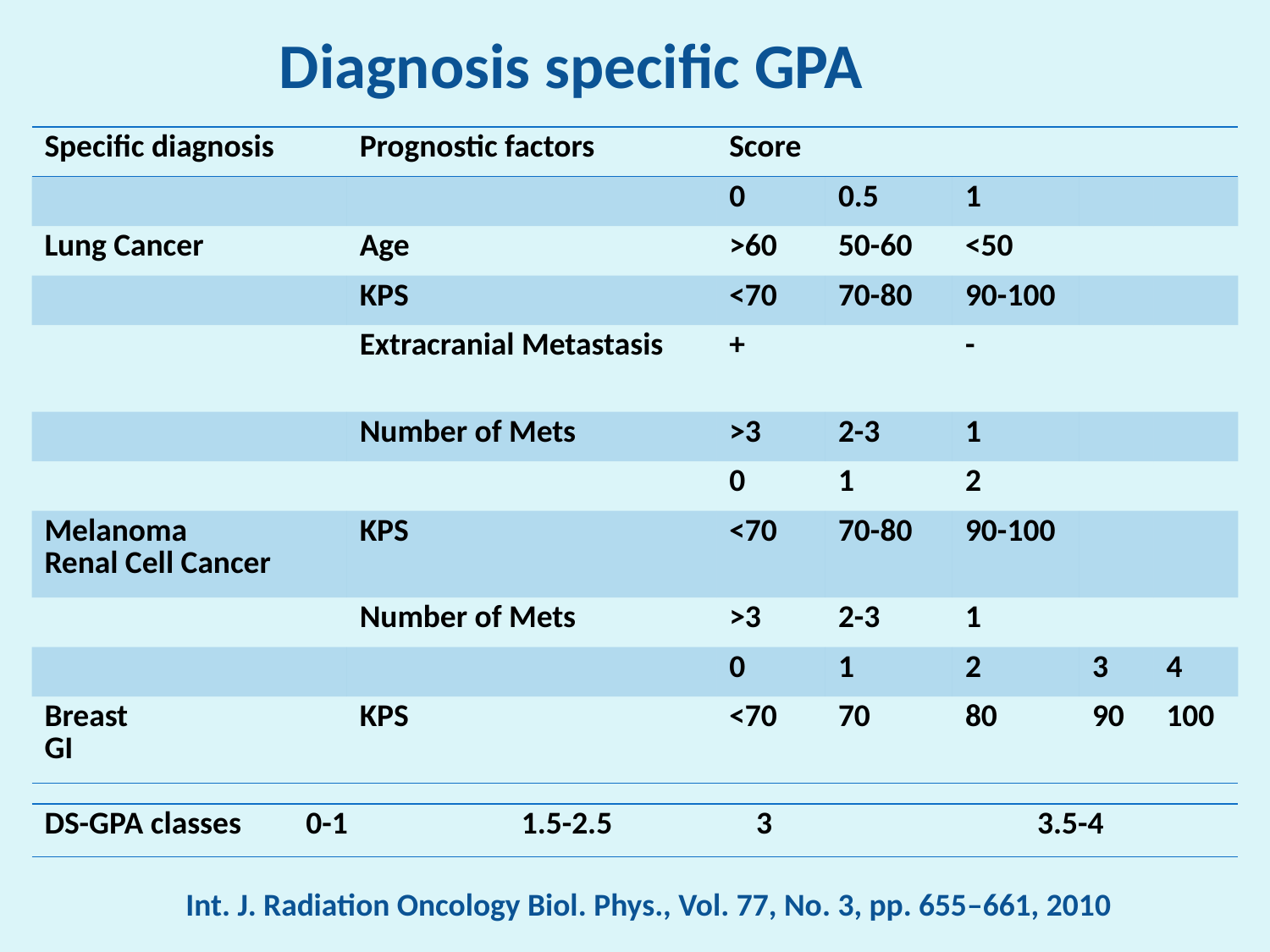

# Diagnosis specific GPA
| Specific diagnosis | Prognostic factors | Score |  |  |  |  |
| --- | --- | --- | --- | --- | --- | --- |
|  |  | 0 | 0.5 | 1 |  |  |
| Lung Cancer | Age | >60 | 50-60 | <50 |  |  |
|  | KPS | <70 | 70-80 | 90-100 |  |  |
|  | Extracranial Metastasis | + |  | - |  |  |
|  | Number of Mets | >3 | 2-3 | 1 |  |  |
|  |  | 0 | 1 | 2 |  |  |
| Melanoma Renal Cell Cancer | KPS | <70 | 70-80 | 90-100 |  |  |
|  | Number of Mets | >3 | 2-3 | 1 |  |  |
|  |  | 0 | 1 | 2 | 3 | 4 |
| Breast GI | KPS | <70 | 70 | 80 | 90 | 100 |
| DS-GPA classes 0-1 | 1.5-2.5 | 3 | 3.5-4 |
| --- | --- | --- | --- |
Int. J. Radiation Oncology Biol. Phys., Vol. 77, No. 3, pp. 655–661, 2010